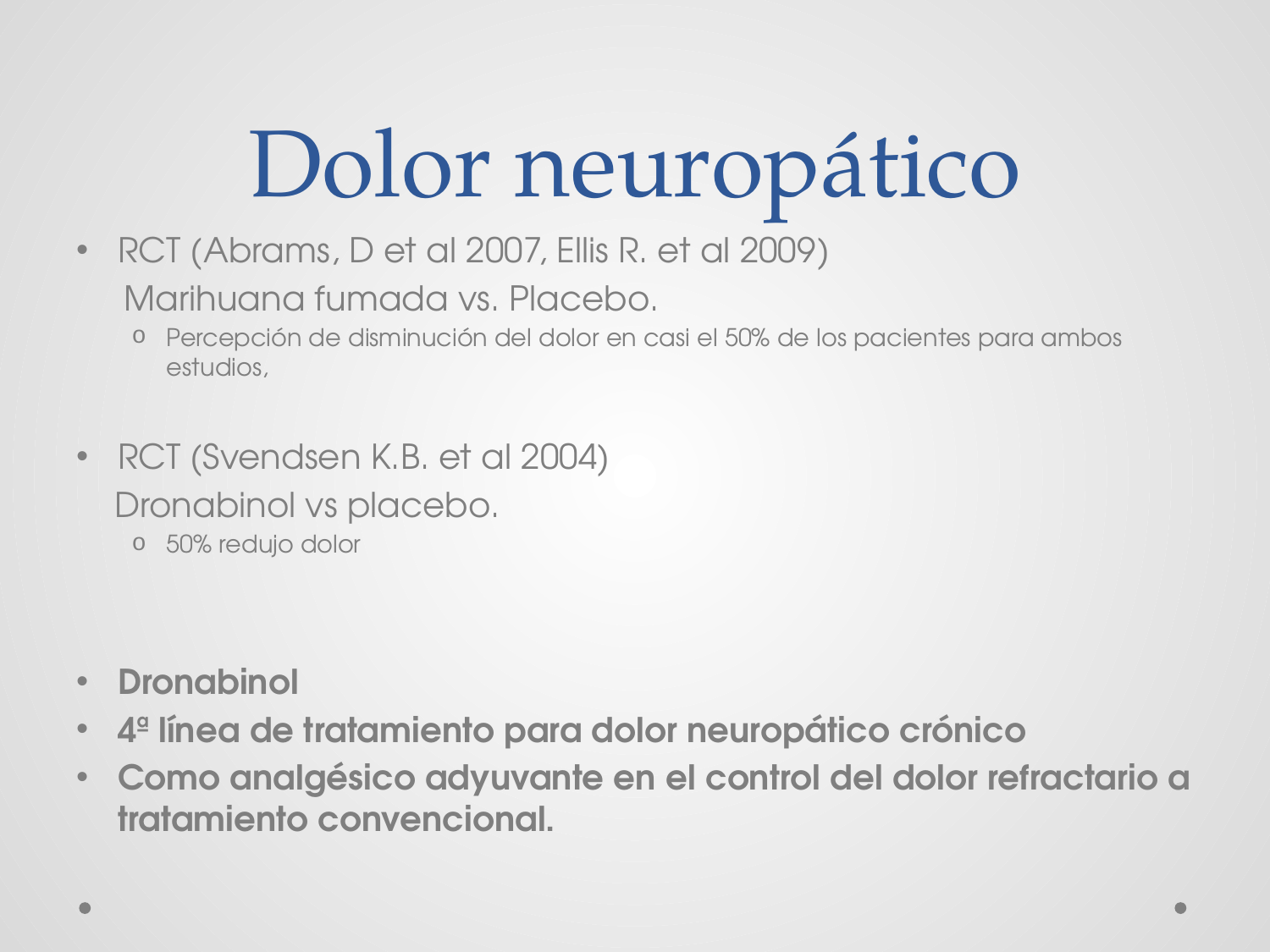

# Dolor neuropático
RCT (Abrams, D et al 2007, Ellis R. et al 2009)
     Marihuana fumada vs. Placebo.
Percepción de disminución del dolor en casi el 50% de los pacientes para ambos estudios,

RCT (Svendsen K.B. et al 2004)
    Dronabinol vs placebo.
50% redujo dolor

Dronabinol
4ª línea de tratamiento para dolor neuropático crónico
Como analgésico adyuvante en el control del dolor refractario a tratamiento convencional.